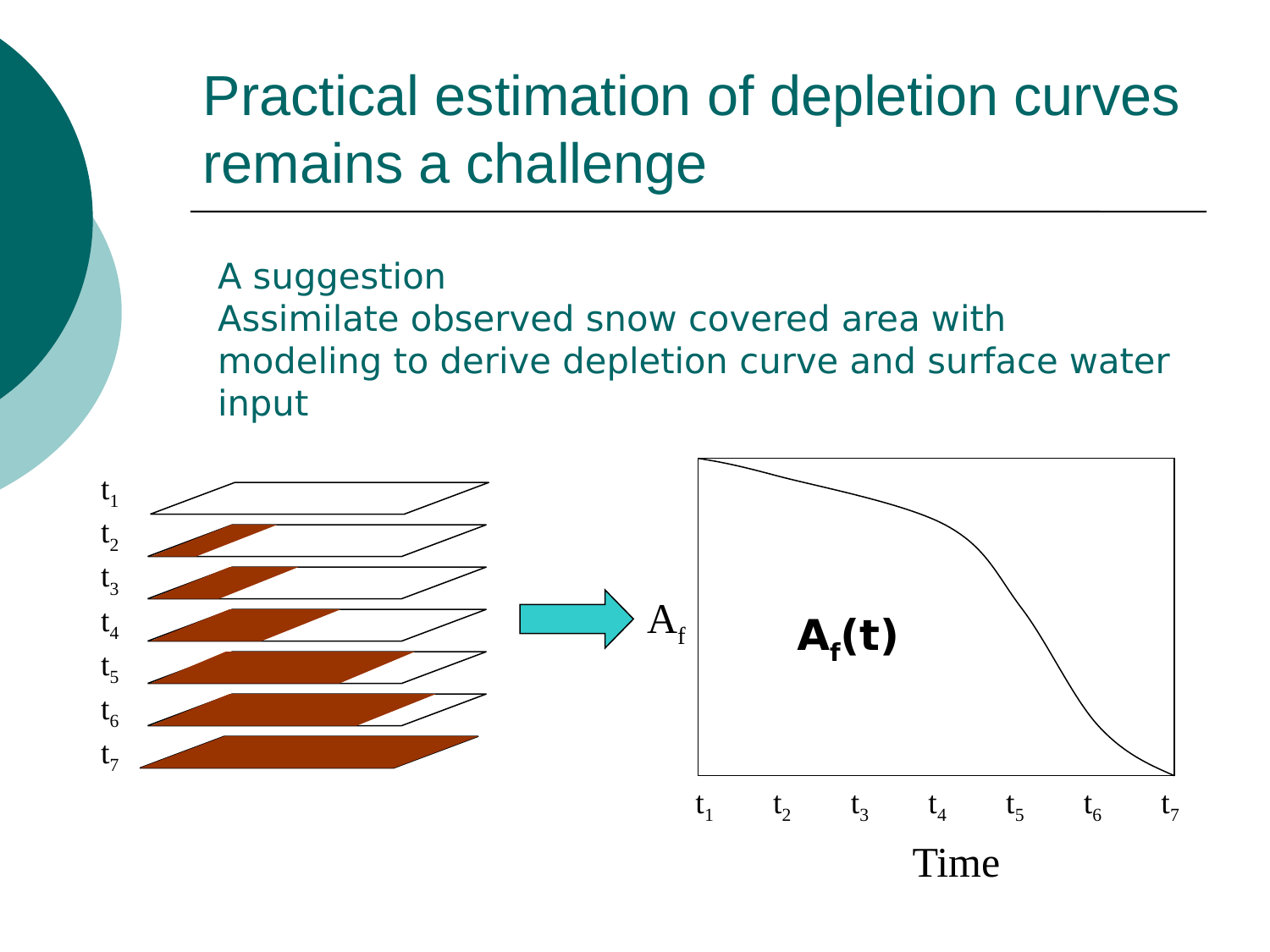

# Practical estimation of depletion curves remains a challenge
A suggestion
Assimilate observed snow covered area with modeling to derive depletion curve and surface water input

Af
t1
t2
t3
t4
t5
t6
t7
Time
t1

t2
t3
t4
t5
t6
t7

Af(t)